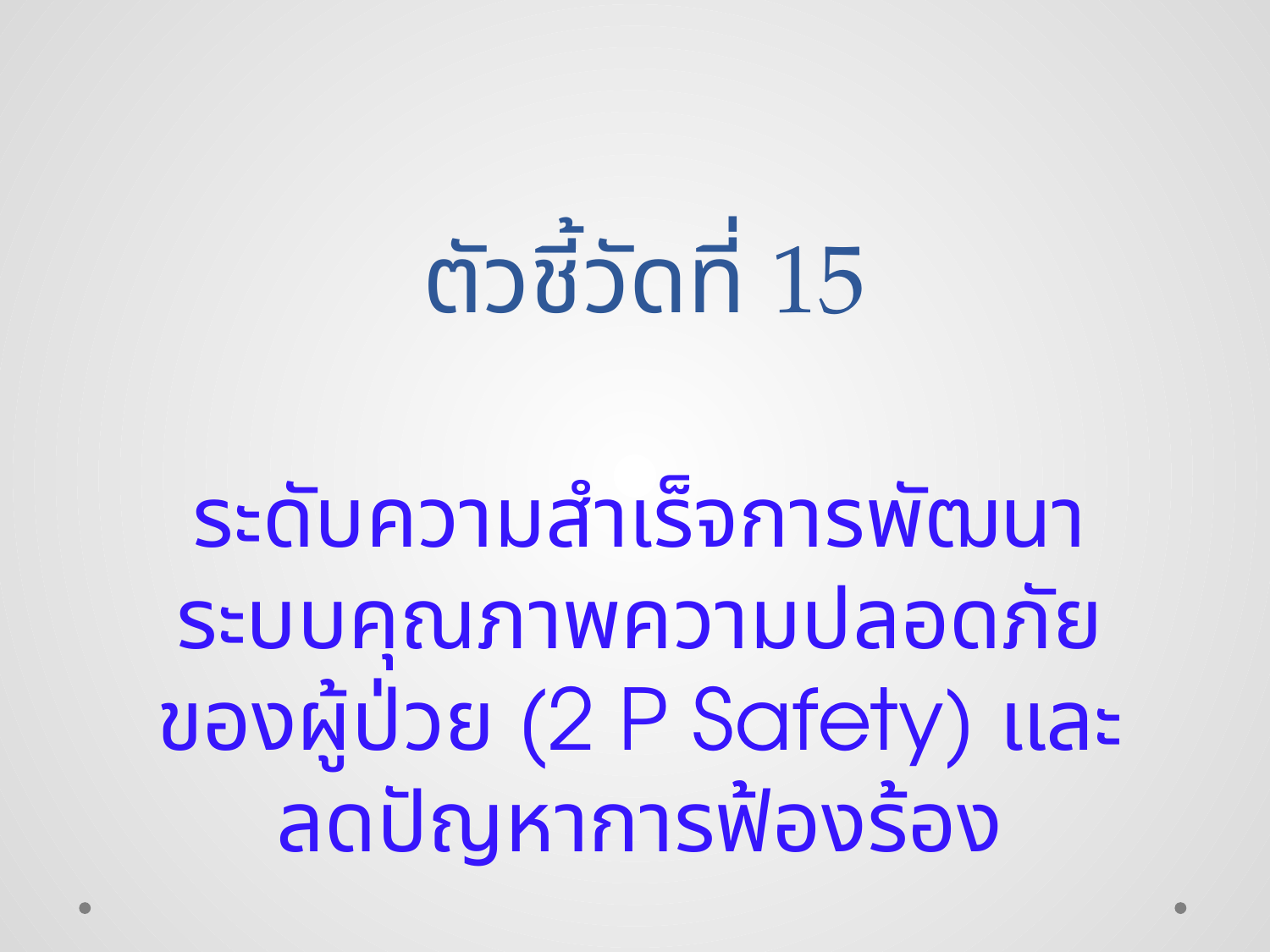

# ตัวชี้วัดที่ 15
ระดับความสำเร็จการพัฒนาระบบคุณภาพความปลอดภัยของผู้ป่วย (2 P Safety) และลดปัญหาการฟ้องร้อง